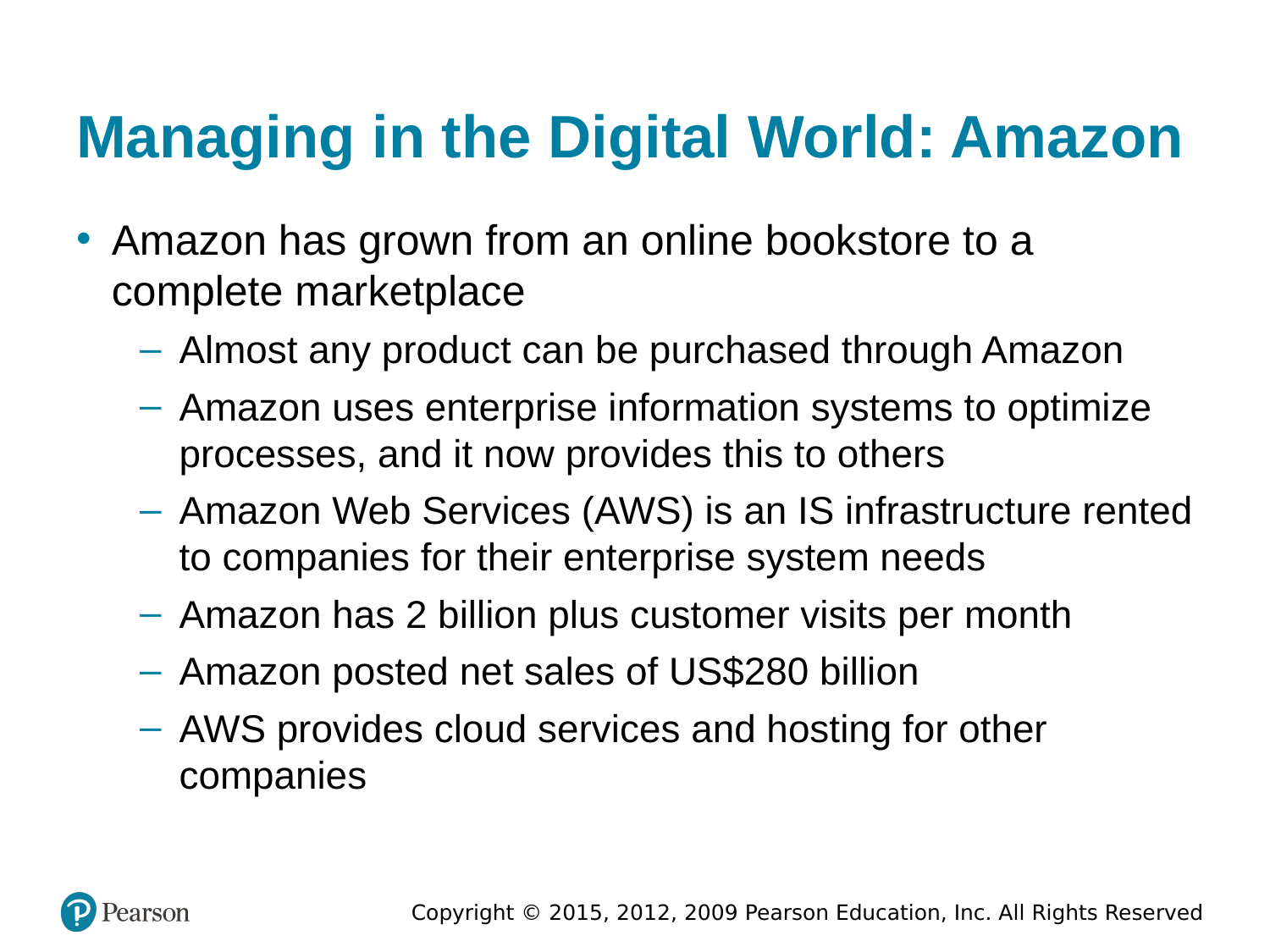

# Managing in the Digital World: Amazon
Amazon has grown from an online bookstore to a complete marketplace
Almost any product can be purchased through Amazon
Amazon uses enterprise information systems to optimize processes, and it now provides this to others
Amazon Web Services (AWS) is an IS infrastructure rented to companies for their enterprise system needs
Amazon has 2 billion plus customer visits per month
Amazon posted net sales of US$280 billion
AWS provides cloud services and hosting for other companies